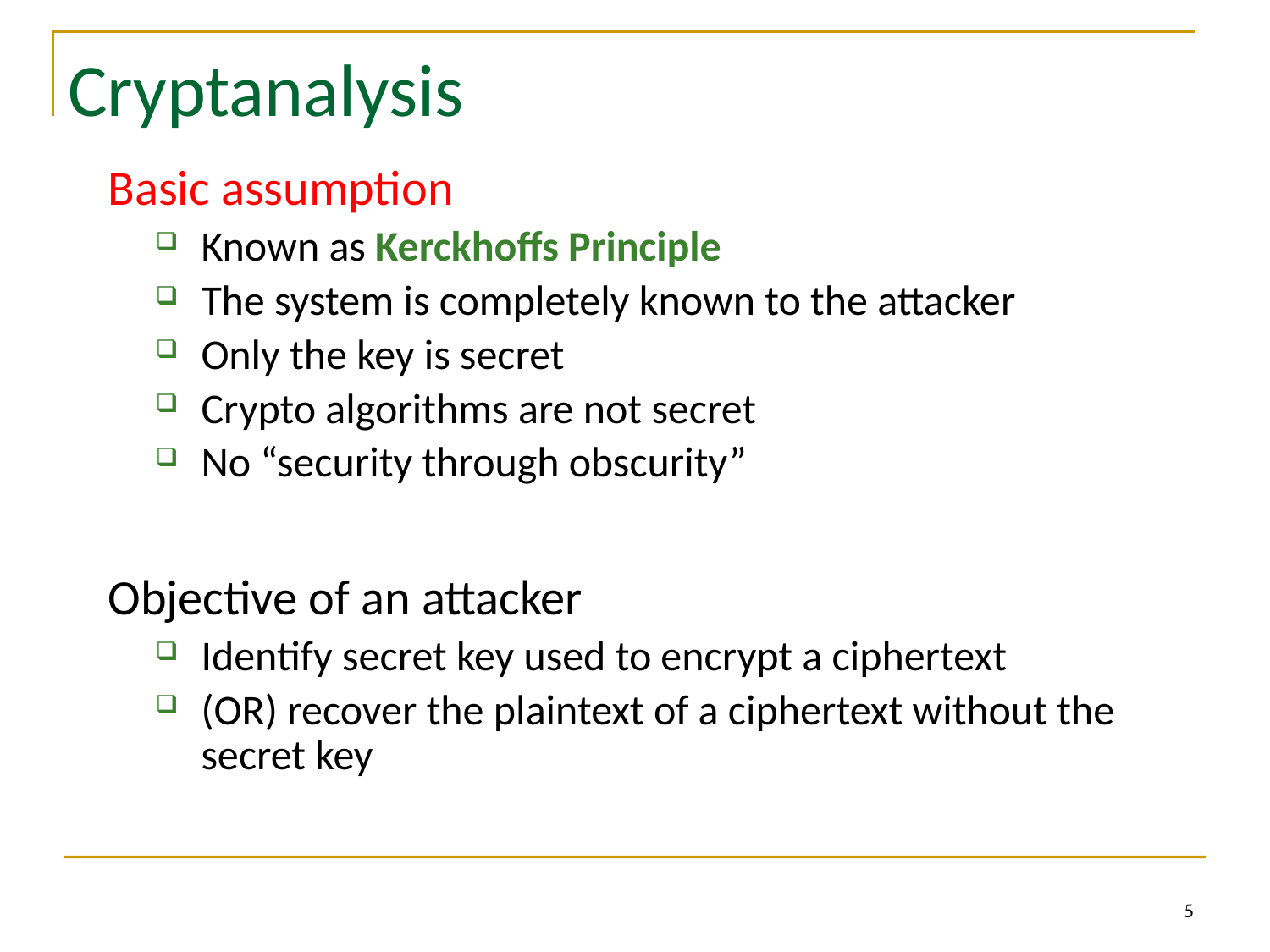

# Cryptanalysis
Basic assumption
Known as Kerckhoffs Principle
The system is completely known to the attacker
Only the key is secret
Crypto algorithms are not secret
No “security through obscurity”

Objective of an attacker
Identify secret key used to encrypt a ciphertext
(OR) recover the plaintext of a ciphertext without the secret key
5